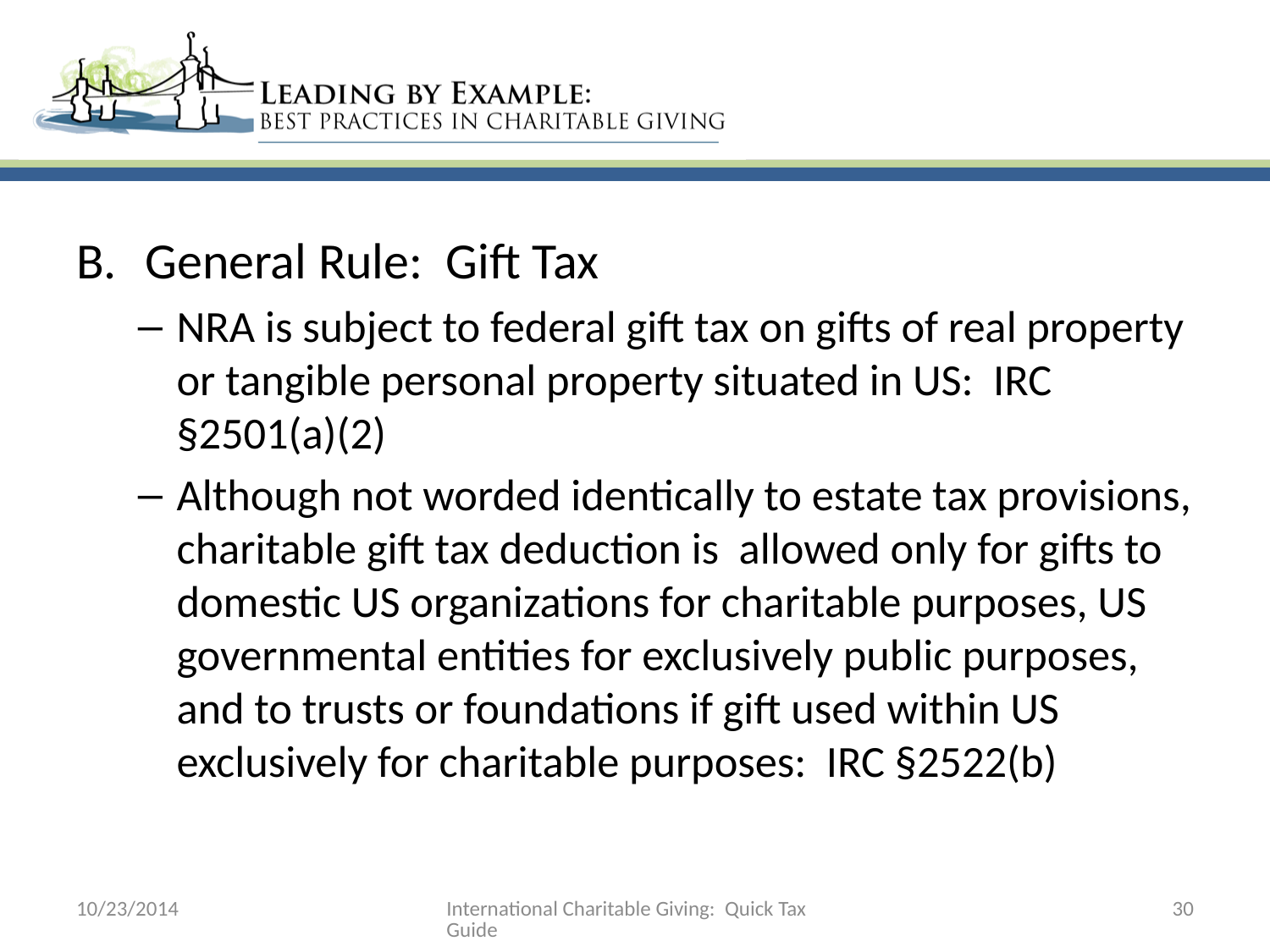

General Rule:  Gift Tax
NRA is subject to federal gift tax on gifts of real property or tangible personal property situated in US:  IRC §2501(a)(2)
Although not worded identically to estate tax provisions, charitable gift tax deduction is  allowed only for gifts to domestic US organizations for charitable purposes, US governmental entities for exclusively public purposes, and to trusts or foundations if gift used within US exclusively for charitable purposes:  IRC §2522(b)
10/23/2014
International Charitable Giving:  Quick Tax Guide
30